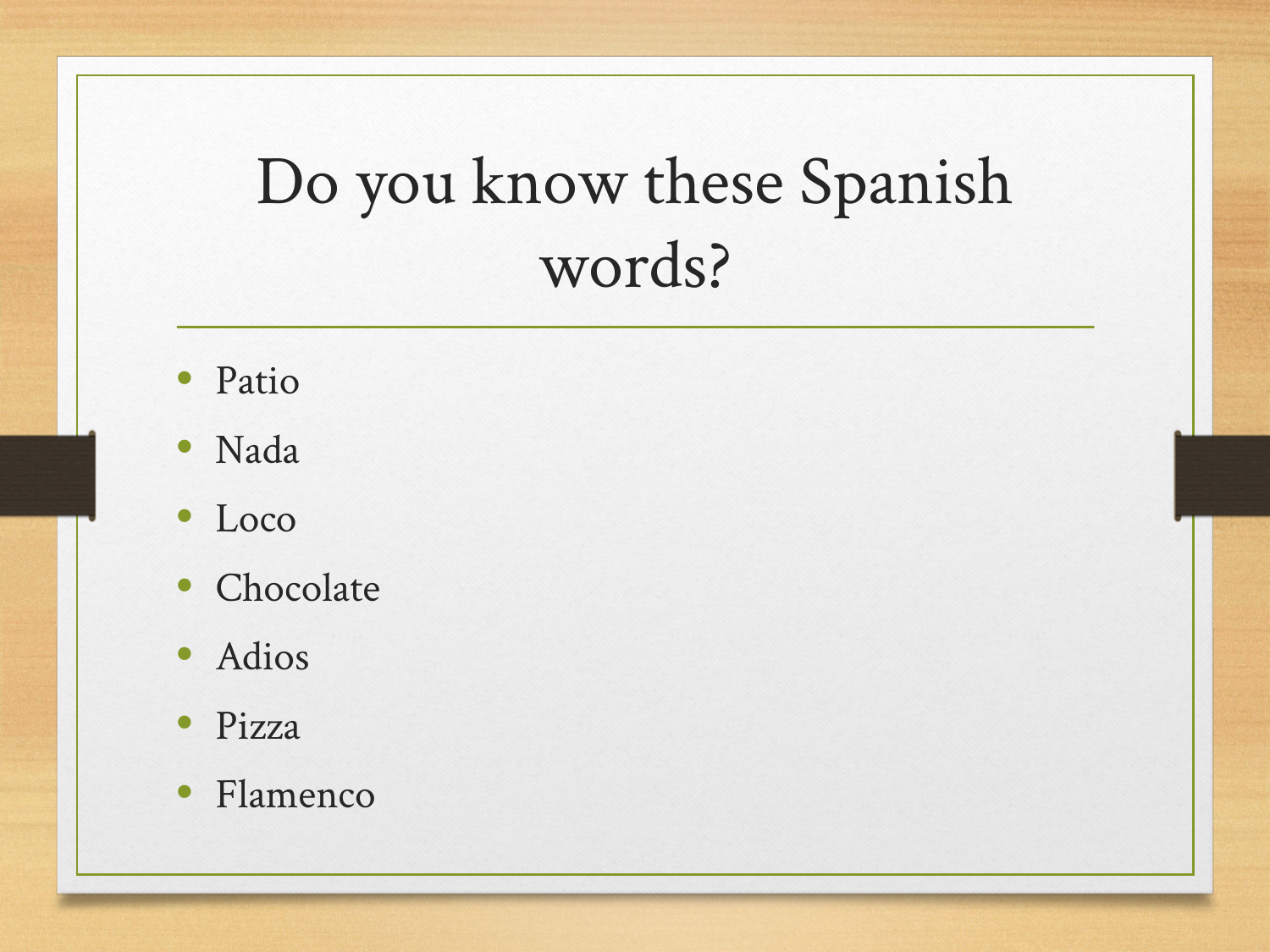

# Do you know these Spanish words?
Patio
Nada
Loco
Chocolate
Adios
Pizza
Flamenco